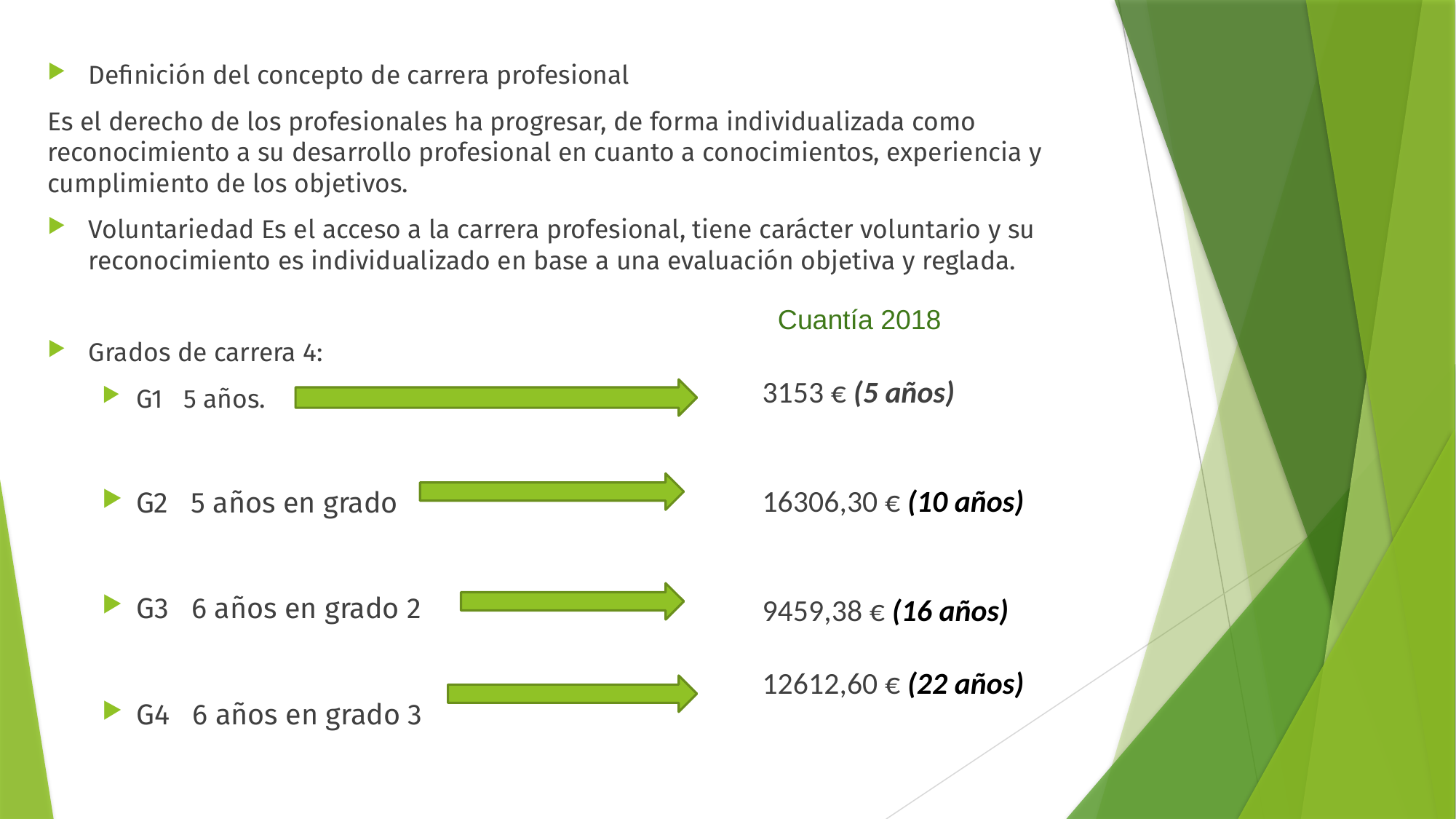

Definición del concepto de carrera profesional
Es el derecho de los profesionales ha progresar, de forma individualizada como reconocimiento a su desarrollo profesional en cuanto a conocimientos, experiencia y cumplimiento de los objetivos.
Voluntariedad Es el acceso a la carrera profesional, tiene carácter voluntario y su reconocimiento es individualizado en base a una evaluación objetiva y reglada.

Grados de carrera 4:
G1   5 años.

G2   5 años en grado

G3   6 años en grado 2

G4   6 años en grado 3

Cuantía 2018

3153 € (5 años)

16306,30 € (10 años)

9459,38 € (16 años)

12612,60 € (22 años)